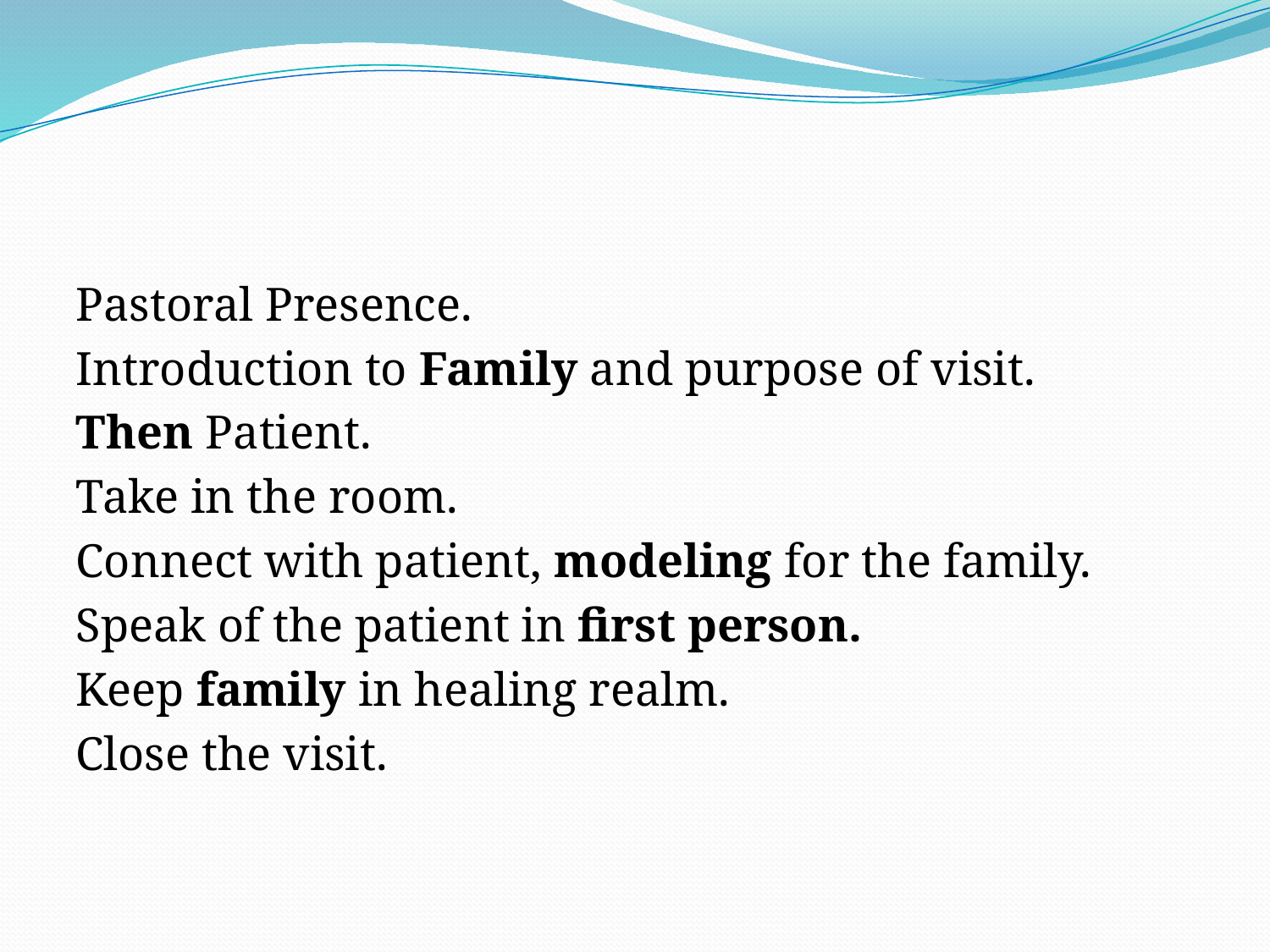

#
Pastoral Presence.
Introduction to Family and purpose of visit.
Then Patient.
Take in the room.
Connect with patient, modeling for the family.
Speak of the patient in first person.
Keep family in healing realm.
Close the visit.